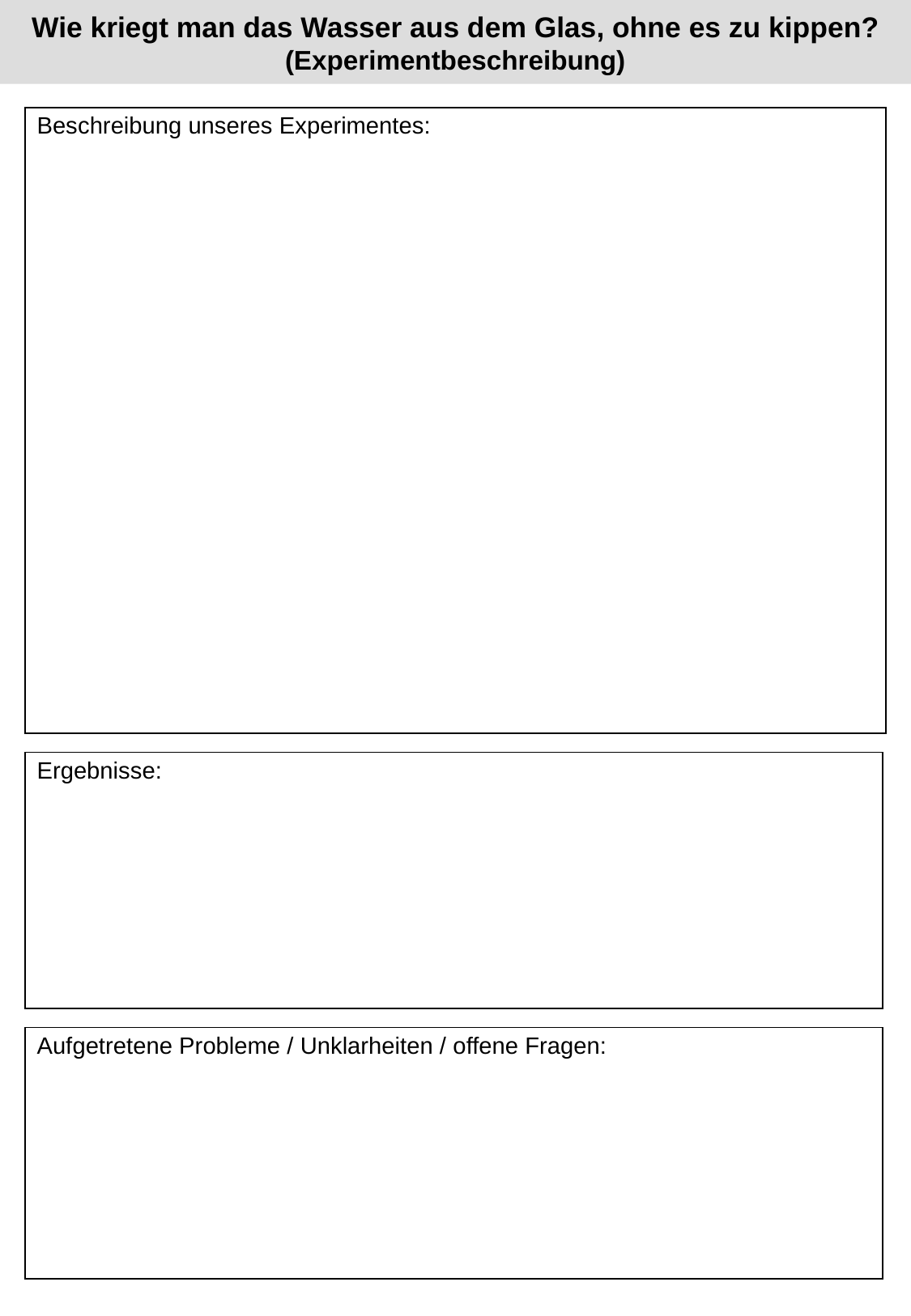

# Wie kriegt man das Wasser aus dem Glas, ohne es zu kippen? (Experimentbeschreibung)
Beschreibung unseres Experimentes:
Ergebnisse:
Aufgetretene Probleme / Unklarheiten / offene Fragen: